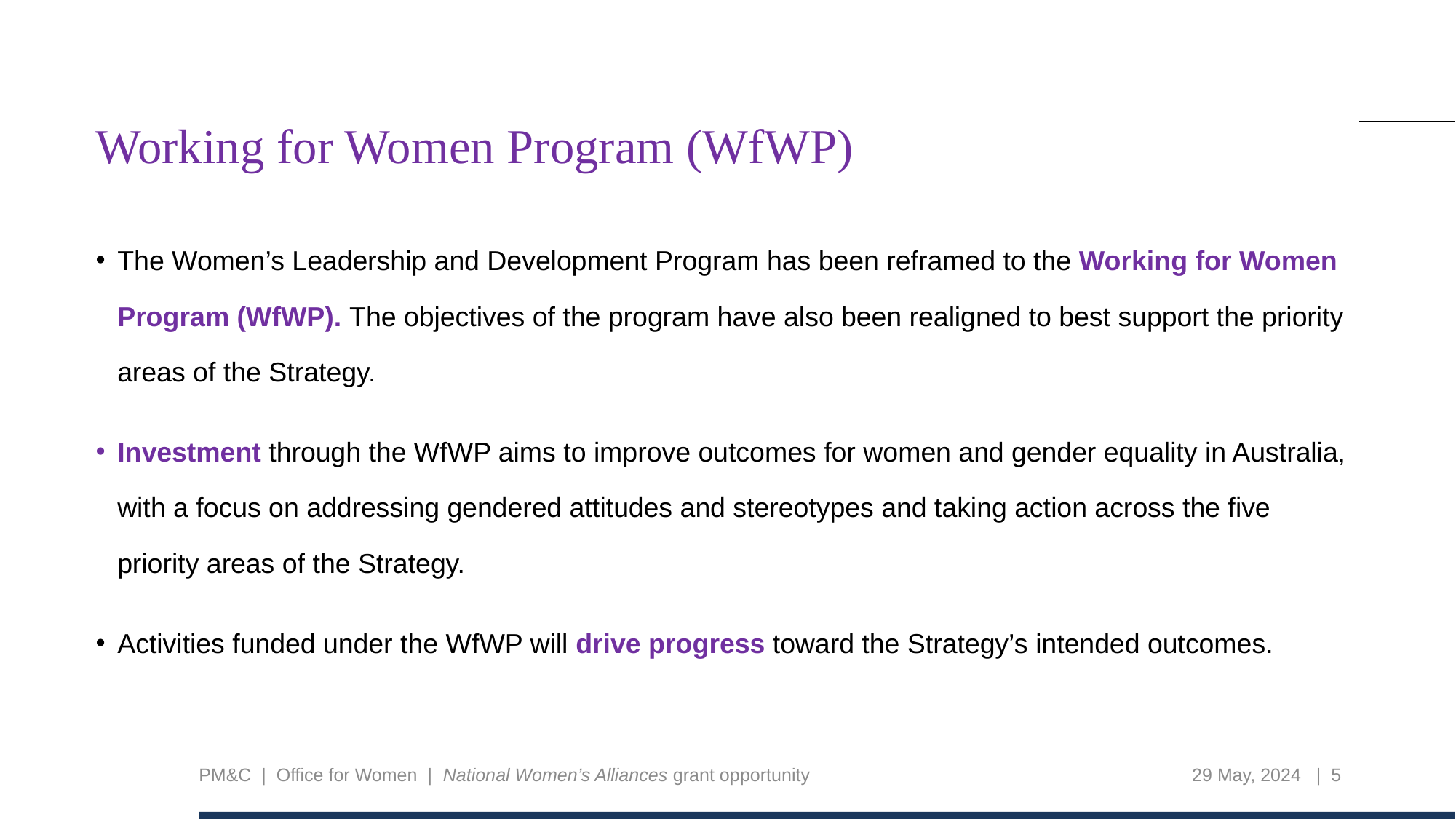

# Working for Women Program (WfWP)
The Women’s Leadership and Development Program has been reframed to the Working for Women Program (WfWP). The objectives of the program have also been realigned to best support the priority areas of the Strategy.
Investment through the WfWP aims to improve outcomes for women and gender equality in Australia, with a focus on addressing gendered attitudes and stereotypes and taking action across the five priority areas of the Strategy.
Activities funded under the WfWP will drive progress toward the Strategy’s intended outcomes.
PM&C  |  Office for Women  |  National Women’s Alliances grant opportunity
29 May, 2024
|  5